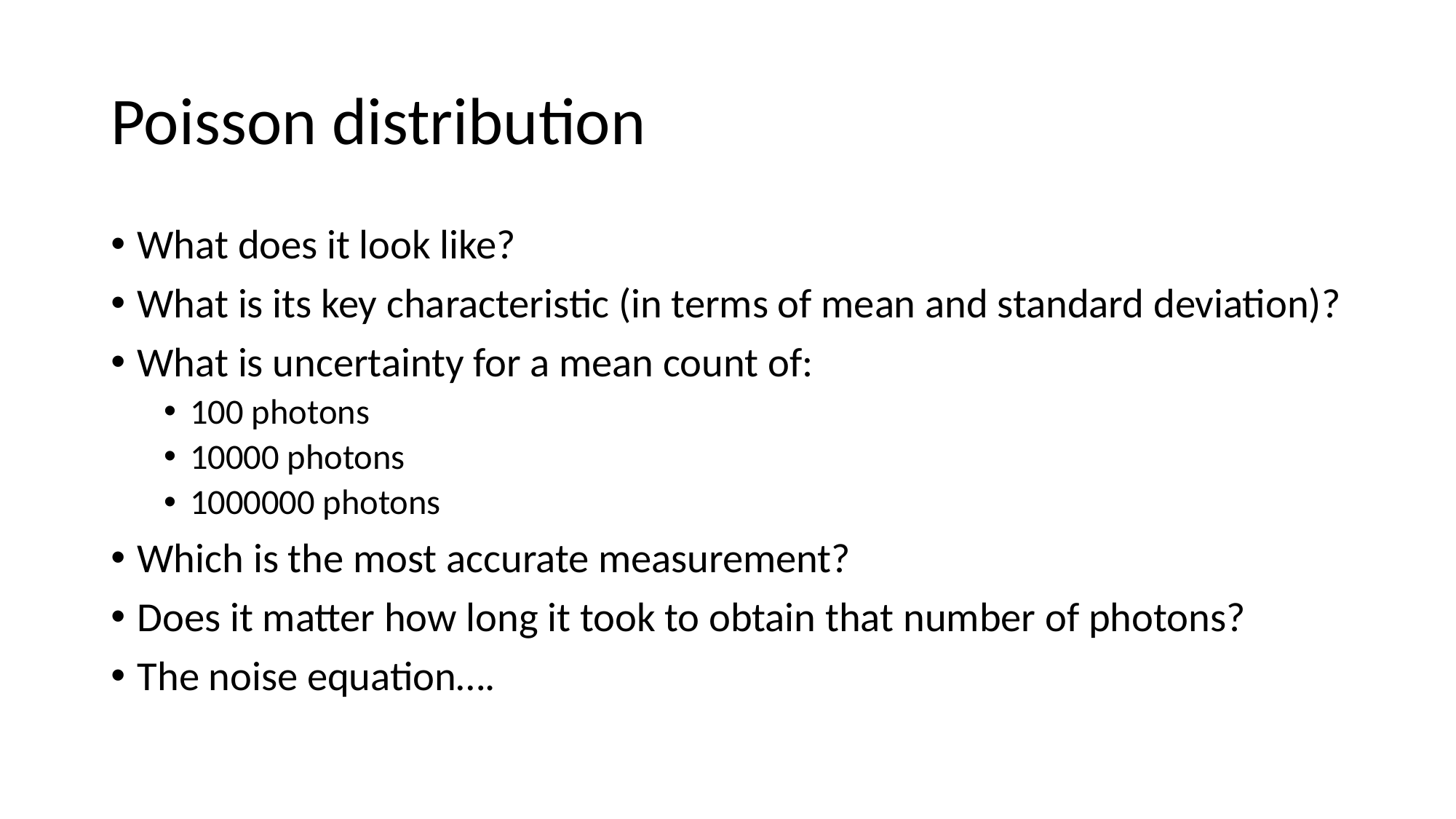

# Poisson distribution
What does it look like?
What is its key characteristic (in terms of mean and standard deviation)?
What is uncertainty for a mean count of:
100 photons
10000 photons
1000000 photons
Which is the most accurate measurement?
Does it matter how long it took to obtain that number of photons?
The noise equation….